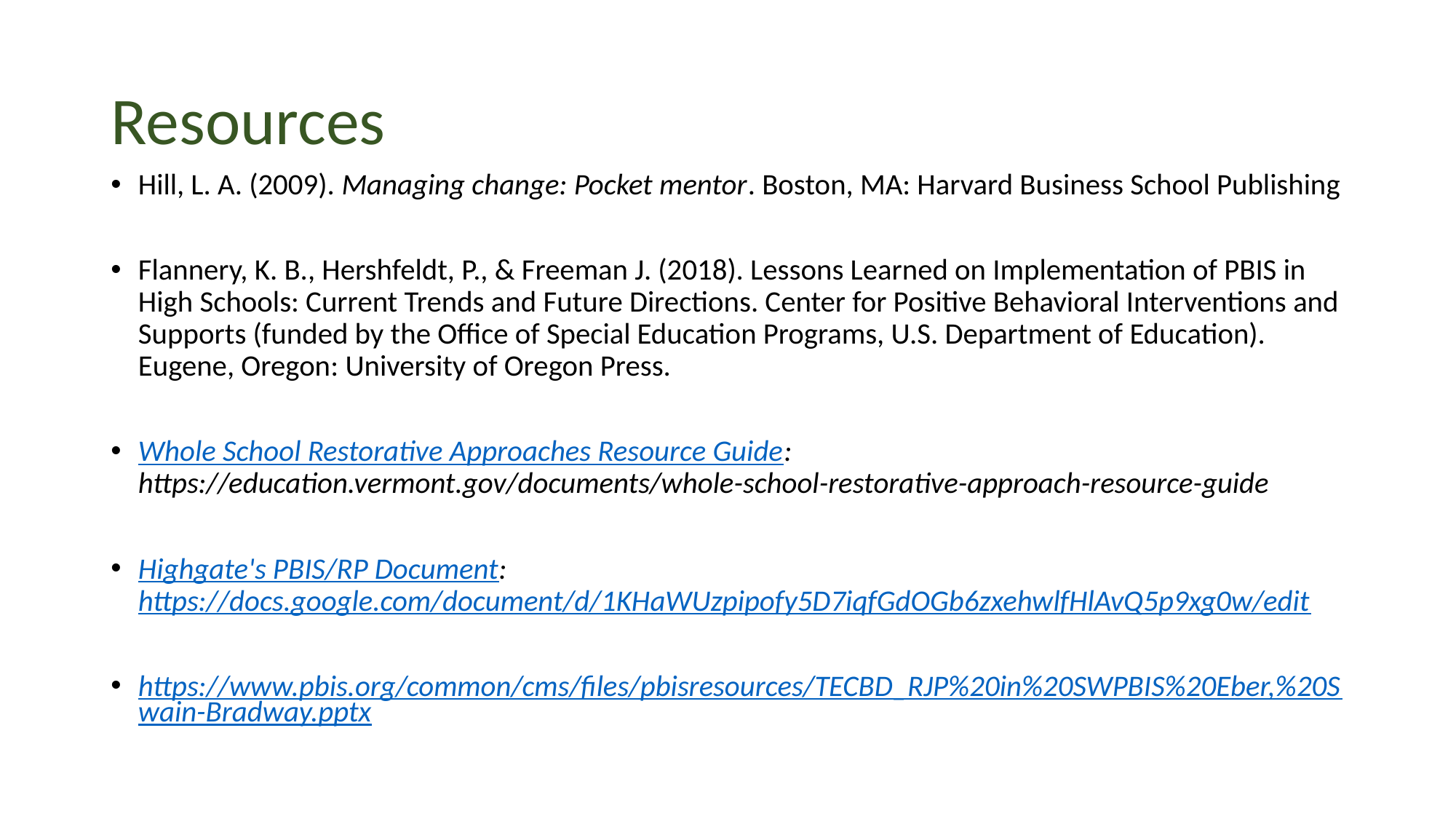

# Resources
Hill, L. A. (2009). Managing change: Pocket mentor. Boston, MA: Harvard Business School Publishing

Flannery, K. B., Hershfeldt, P., & Freeman J. (2018). Lessons Learned on Implementation of PBIS in High Schools: Current Trends and Future Directions. Center for Positive Behavioral Interventions and Supports (funded by the Office of Special Education Programs, U.S. Department of Education). Eugene, Oregon: University of Oregon Press.

Whole School Restorative Approaches Resource Guide: https://education.vermont.gov/documents/whole-school-restorative-approach-resource-guide

Highgate's PBIS/RP Document: https://docs.google.com/document/d/1KHaWUzpipofy5D7iqfGdOGb6zxehwlfHlAvQ5p9xg0w/edit

https://www.pbis.org/common/cms/files/pbisresources/TECBD_RJP%20in%20SWPBIS%20Eber,%20Swain-Bradway.pptx